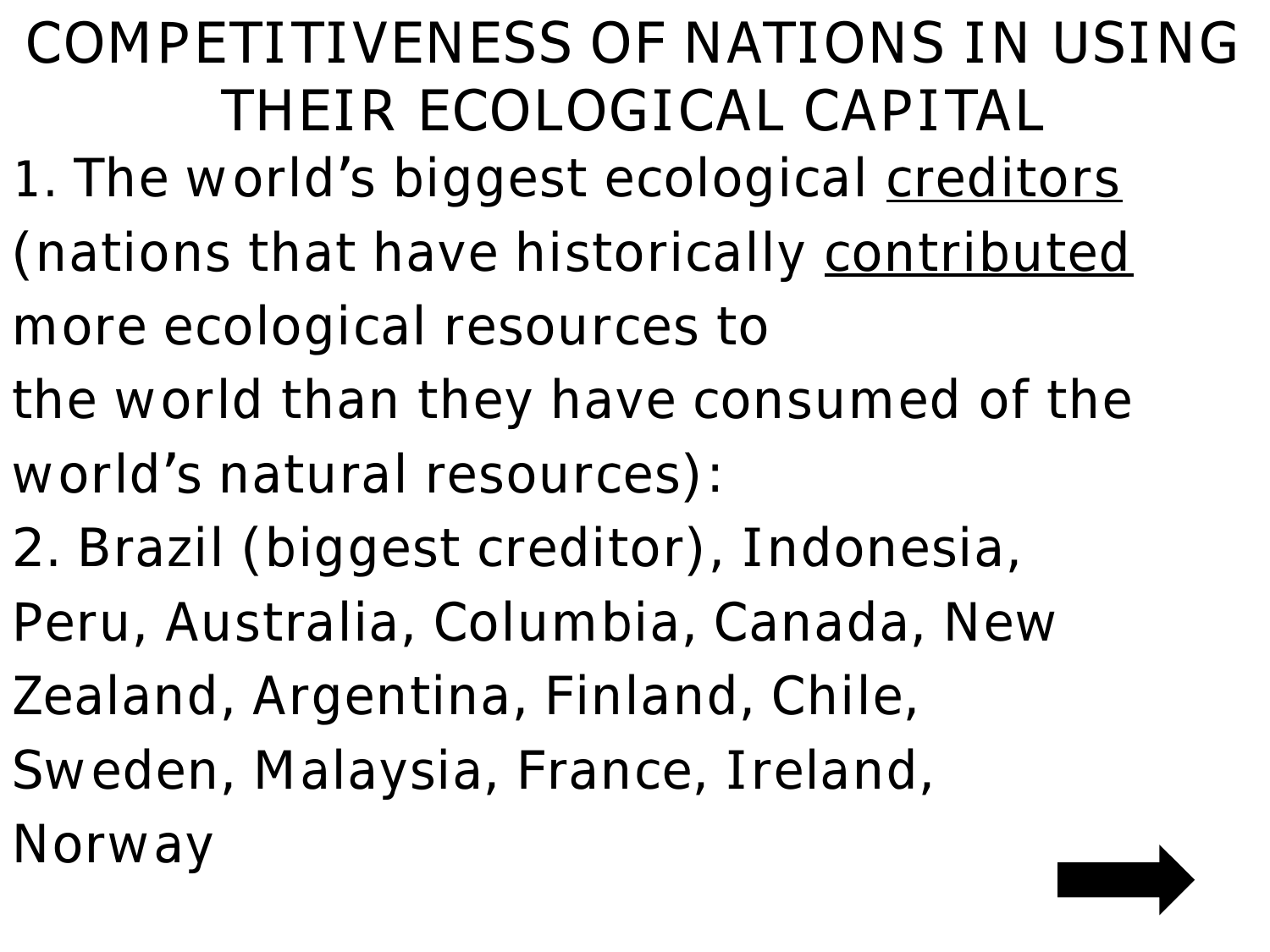

# COMPETITIVENESS OF NATIONS IN USING THEIR ECOLOGICAL CAPITAL
1. The world’s biggest ecological creditors
(nations that have historically contributed
more ecological resources to
the world than they have consumed of the
world’s natural resources):
2. Brazil (biggest creditor), Indonesia,
Peru, Australia, Columbia, Canada, New
Zealand, Argentina, Finland, Chile,
Sweden, Malaysia, France, Ireland,
Norway